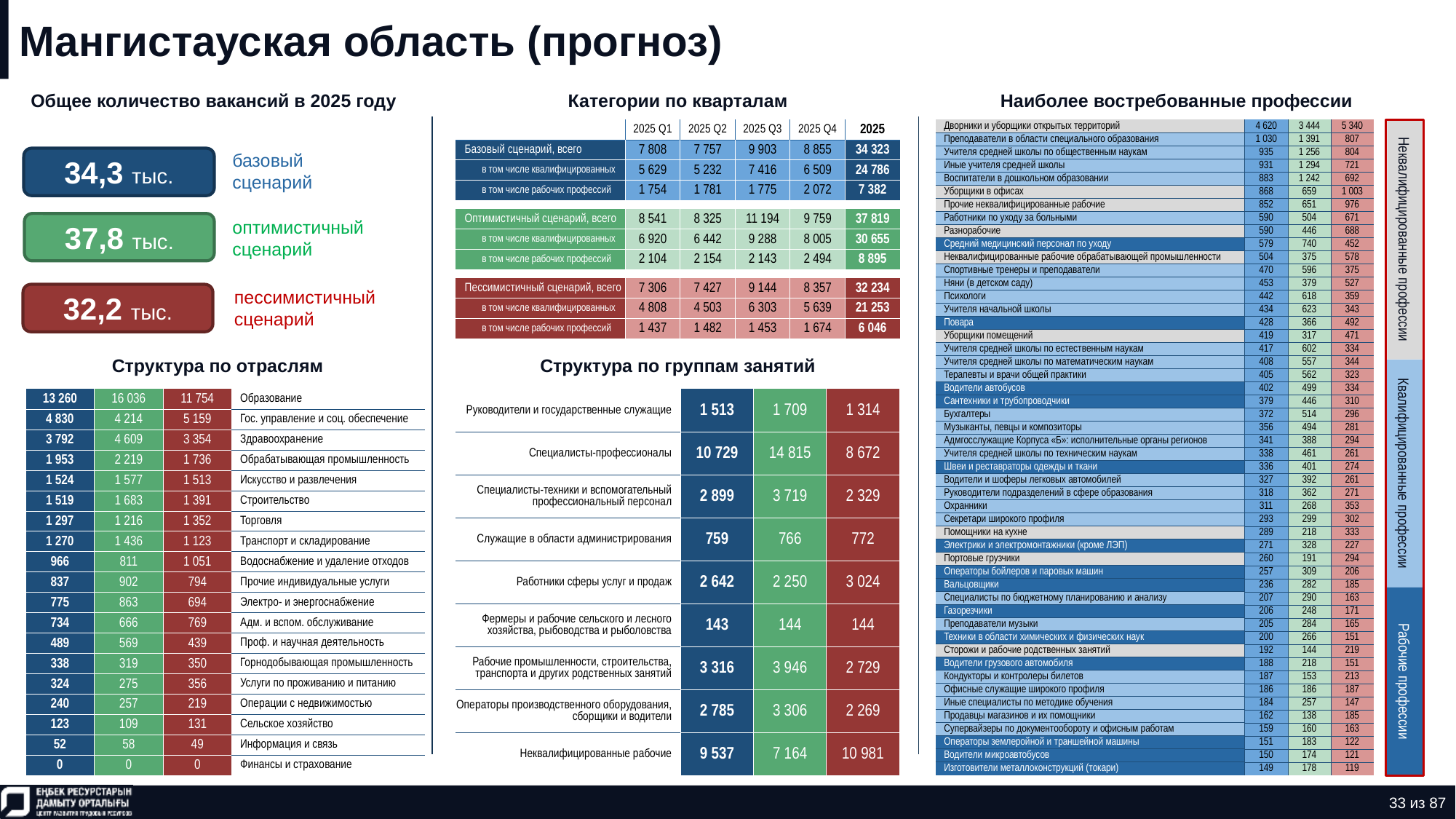

# Мангистауская область (прогноз)
Общее количество вакансий в 2025 году
Категории по кварталам
Наиболее востребованные профессии
| Дворники и уборщики открытых территорий | 4 620 | 3 444 | 5 340 |
| --- | --- | --- | --- |
| Преподаватели в области специального образования | 1 030 | 1 391 | 807 |
| Учителя средней школы по общественным наукам | 935 | 1 256 | 804 |
| Иные учителя средней школы | 931 | 1 294 | 721 |
| Воспитатели в дошкольном образовании | 883 | 1 242 | 692 |
| Уборщики в офисах | 868 | 659 | 1 003 |
| Прочие неквалифицированные рабочие | 852 | 651 | 976 |
| Работники по уходу за больными | 590 | 504 | 671 |
| Разнорабочие | 590 | 446 | 688 |
| Средний медицинский персонал по уходу | 579 | 740 | 452 |
| Неквалифицированные рабочие обрабатывающей промышленности | 504 | 375 | 578 |
| Спортивные тренеры и преподаватели | 470 | 596 | 375 |
| Няни (в детском саду) | 453 | 379 | 527 |
| Психологи | 442 | 618 | 359 |
| Учителя начальной школы | 434 | 623 | 343 |
| Повара | 428 | 366 | 492 |
| Уборщики помещений | 419 | 317 | 471 |
| Учителя средней школы по естественным наукам | 417 | 602 | 334 |
| Учителя средней школы по математическим наукам | 408 | 557 | 344 |
| Терапевты и врачи общей практики | 405 | 562 | 323 |
| Водители автобусов | 402 | 499 | 334 |
| Сантехники и трубопроводчики | 379 | 446 | 310 |
| Бухгалтеры | 372 | 514 | 296 |
| Музыканты, певцы и композиторы | 356 | 494 | 281 |
| Адмгосслужащие Корпуса «Б»: исполнительные органы регионов | 341 | 388 | 294 |
| Учителя средней школы по техническим наукам | 338 | 461 | 261 |
| Швеи и реставраторы одежды и ткани | 336 | 401 | 274 |
| Водители и шоферы легковых автомобилей | 327 | 392 | 261 |
| Руководители подразделений в сфере образования | 318 | 362 | 271 |
| Охранники | 311 | 268 | 353 |
| Секретари широкого профиля | 293 | 299 | 302 |
| Помощники на кухне | 289 | 218 | 333 |
| Электрики и электромонтажники (кроме ЛЭП) | 271 | 328 | 227 |
| Портовые грузчики | 260 | 191 | 294 |
| Операторы бойлеров и паровых машин | 257 | 309 | 206 |
| Вальцовщики | 236 | 282 | 185 |
| Специалисты по бюджетному планированию и анализу | 207 | 290 | 163 |
| Газорезчики | 206 | 248 | 171 |
| Преподаватели музыки | 205 | 284 | 165 |
| Техники в области химических и физических наук | 200 | 266 | 151 |
| Сторожи и рабочие родственных занятий | 192 | 144 | 219 |
| Водители грузового автомобиля | 188 | 218 | 151 |
| Кондукторы и контролеры билетов | 187 | 153 | 213 |
| Офисные служащие широкого профиля | 186 | 186 | 187 |
| Иные специалисты по методике обучения | 184 | 257 | 147 |
| Продавцы магазинов и их помощники | 162 | 138 | 185 |
| Супервайзеры по документообороту и офисным работам | 159 | 160 | 163 |
| Операторы землеройной и траншейной машины | 151 | 183 | 122 |
| Водители микроавтобусов | 150 | 174 | 121 |
| Изготовители металлоконструкций (токари) | 149 | 178 | 119 |
|  | 2025 Q1 | 2025 Q2 | 2025 Q3 | 2025 Q4 | 2025 |
| --- | --- | --- | --- | --- | --- |
| Базовый сценарий, всего | 7 808 | 7 757 | 9 903 | 8 855 | 34 323 |
| в том числе квалифицированных | 5 629 | 5 232 | 7 416 | 6 509 | 24 786 |
| в том числе рабочих профессий | 1 754 | 1 781 | 1 775 | 2 072 | 7 382 |
|  |  |  |  |  |  |
| Оптимистичный сценарий, всего | 8 541 | 8 325 | 11 194 | 9 759 | 37 819 |
| в том числе квалифицированных | 6 920 | 6 442 | 9 288 | 8 005 | 30 655 |
| в том числе рабочих профессий | 2 104 | 2 154 | 2 143 | 2 494 | 8 895 |
|  |  |  |  |  |  |
| Пессимистичный сценарий, всего | 7 306 | 7 427 | 9 144 | 8 357 | 32 234 |
| в том числе квалифицированных | 4 808 | 4 503 | 6 303 | 5 639 | 21 253 |
| в том числе рабочих профессий | 1 437 | 1 482 | 1 453 | 1 674 | 6 046 |
34,3 тыс.
базовый сценарий
37,8 тыс.
оптимистичный сценарий
Неквалифицированные профессии
32,2 тыс.
пессимистичный сценарий
Структура по отраслям
Структура по группам занятий
| 13 260 | 16 036 | 11 754 | Образование |
| --- | --- | --- | --- |
| 4 830 | 4 214 | 5 159 | Гос. управление и соц. обеспечение |
| 3 792 | 4 609 | 3 354 | Здравоохранение |
| 1 953 | 2 219 | 1 736 | Обрабатывающая промышленность |
| 1 524 | 1 577 | 1 513 | Искусство и развлечения |
| 1 519 | 1 683 | 1 391 | Строительство |
| 1 297 | 1 216 | 1 352 | Торговля |
| 1 270 | 1 436 | 1 123 | Транспорт и складирование |
| 966 | 811 | 1 051 | Водоснабжение и удаление отходов |
| 837 | 902 | 794 | Прочие индивидуальные услуги |
| 775 | 863 | 694 | Электро- и энергоснабжение |
| 734 | 666 | 769 | Адм. и вспом. обслуживание |
| 489 | 569 | 439 | Проф. и научная деятельность |
| 338 | 319 | 350 | Горнодобывающая промышленность |
| 324 | 275 | 356 | Услуги по проживанию и питанию |
| 240 | 257 | 219 | Операции с недвижимостью |
| 123 | 109 | 131 | Сельское хозяйство |
| 52 | 58 | 49 | Информация и связь |
| 0 | 0 | 0 | Финансы и страхование |
| Руководители и государственные служащие | 1 513 | 1 709 | 1 314 |
| --- | --- | --- | --- |
| Специалисты-профессионалы | 10 729 | 14 815 | 8 672 |
| Специалисты-техники и вспомогательный профессиональный персонал | 2 899 | 3 719 | 2 329 |
| Служащие в области администрирования | 759 | 766 | 772 |
| Работники сферы услуг и продаж | 2 642 | 2 250 | 3 024 |
| Фермеры и рабочие сельского и лесного хозяйства, рыбоводства и рыболовства | 143 | 144 | 144 |
| Рабочие промышленности, строительства, транспорта и других родственных занятий | 3 316 | 3 946 | 2 729 |
| Операторы производственного оборудования, сборщики и водители | 2 785 | 3 306 | 2 269 |
| Неквалифицированные рабочие | 9 537 | 7 164 | 10 981 |

Квалифицированные профессии
Рабочие профессии
33 из 87